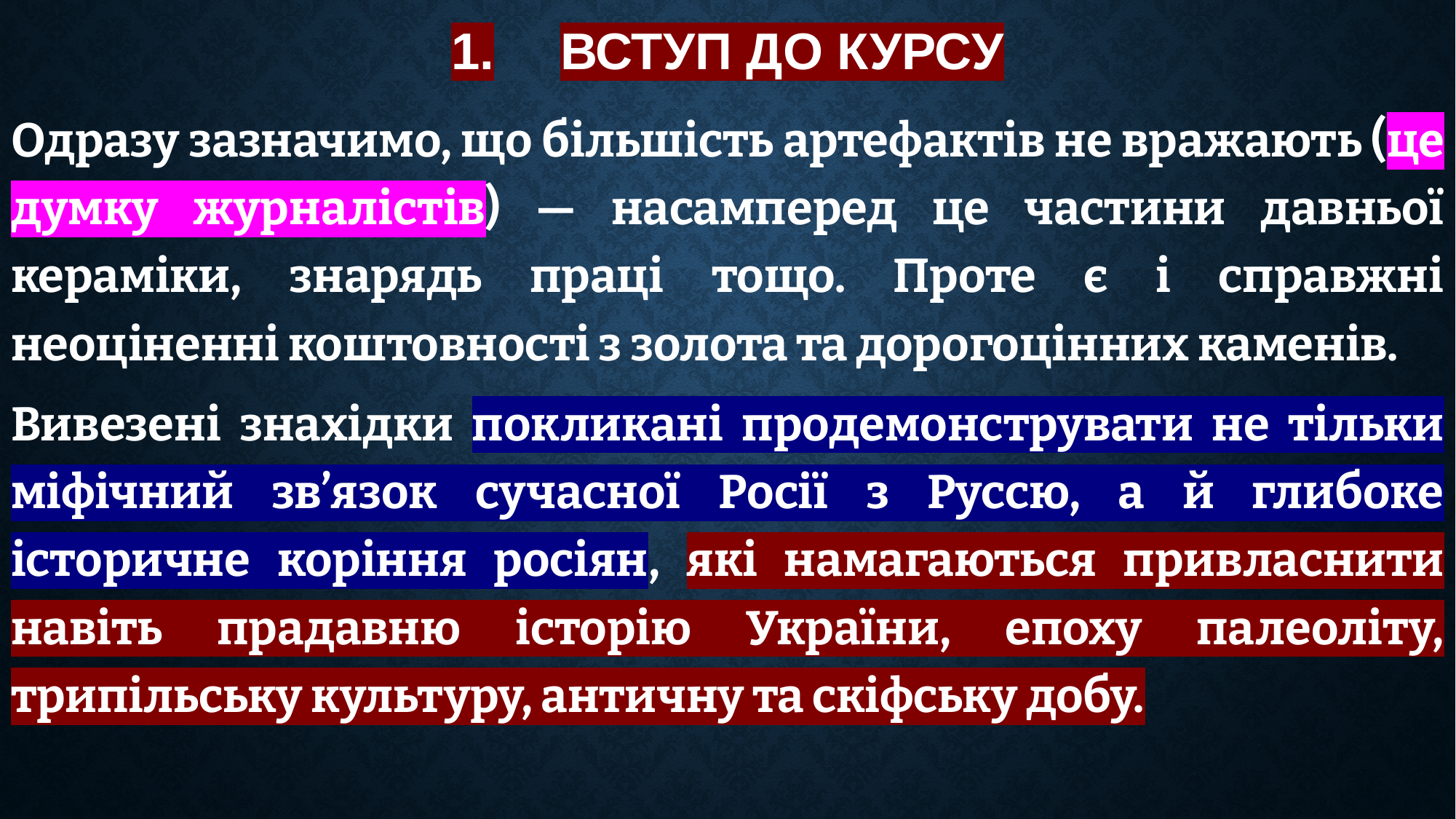

# 1.	Вступ до курсу
Одразу зазначимо, що більшість артефактів не вражають (це думку журналістів) — насамперед це частини давньої кераміки, знарядь праці тощо. Проте є і справжні неоціненні коштовності з золота та дорогоцінних каменів.
Вивезені знахідки покликані продемонструвати не тільки міфічний зв’язок сучасної Росії з Руссю, а й глибоке історичне коріння росіян, які намагаються привласнити навіть прадавню історію України, епоху палеоліту, трипільську культуру, античну та скіфську добу.